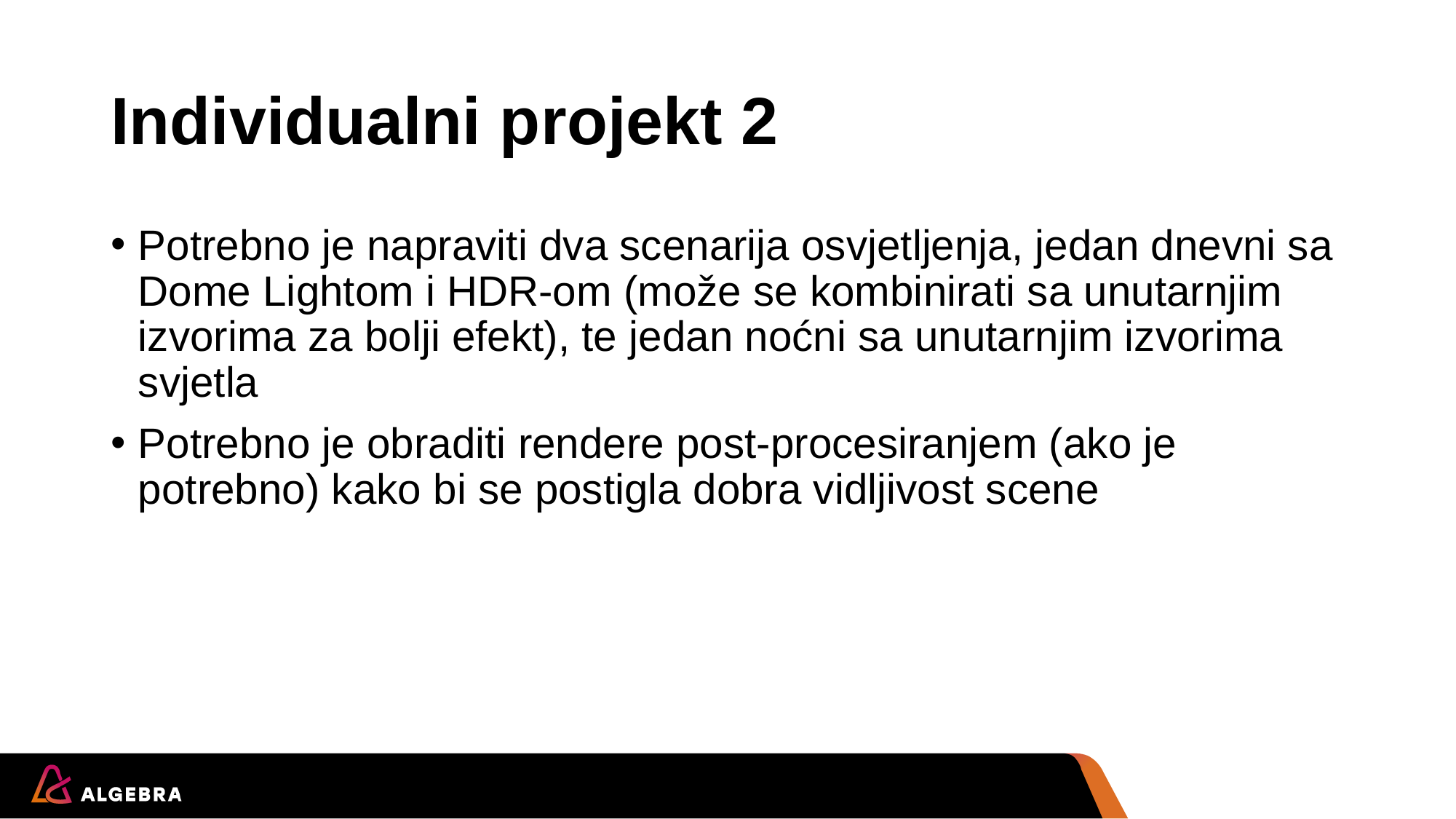

# Individualni projekt 2
Potrebno je napraviti dva scenarija osvjetljenja, jedan dnevni sa Dome Lightom i HDR-om (može se kombinirati sa unutarnjim izvorima za bolji efekt), te jedan noćni sa unutarnjim izvorima svjetla
Potrebno je obraditi rendere post-procesiranjem (ako je potrebno) kako bi se postigla dobra vidljivost scene